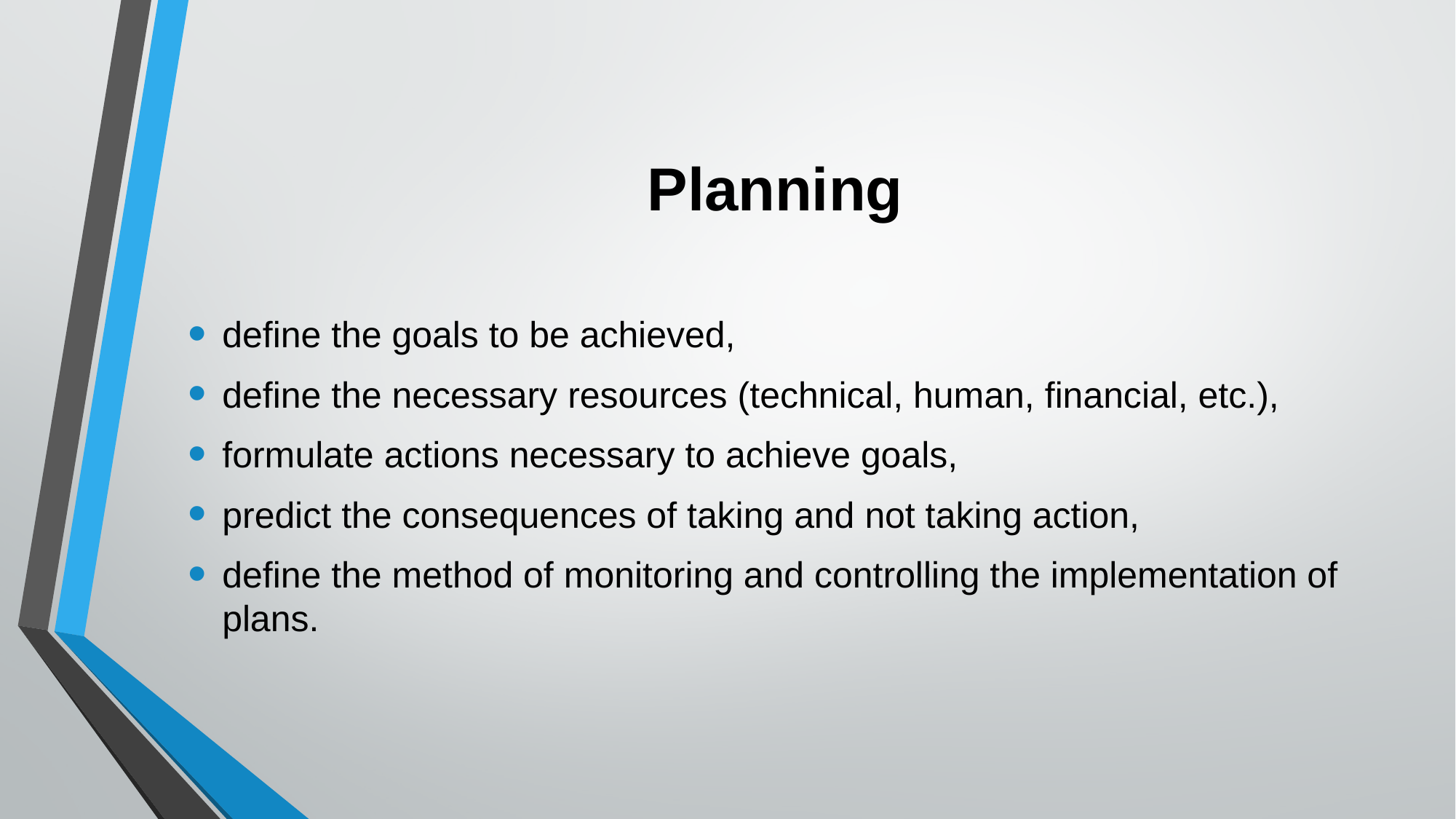

# Planning
define the goals to be achieved,
define the necessary resources (technical, human, financial, etc.),
formulate actions necessary to achieve goals,
predict the consequences of taking and not taking action,
define the method of monitoring and controlling the implementation of plans.